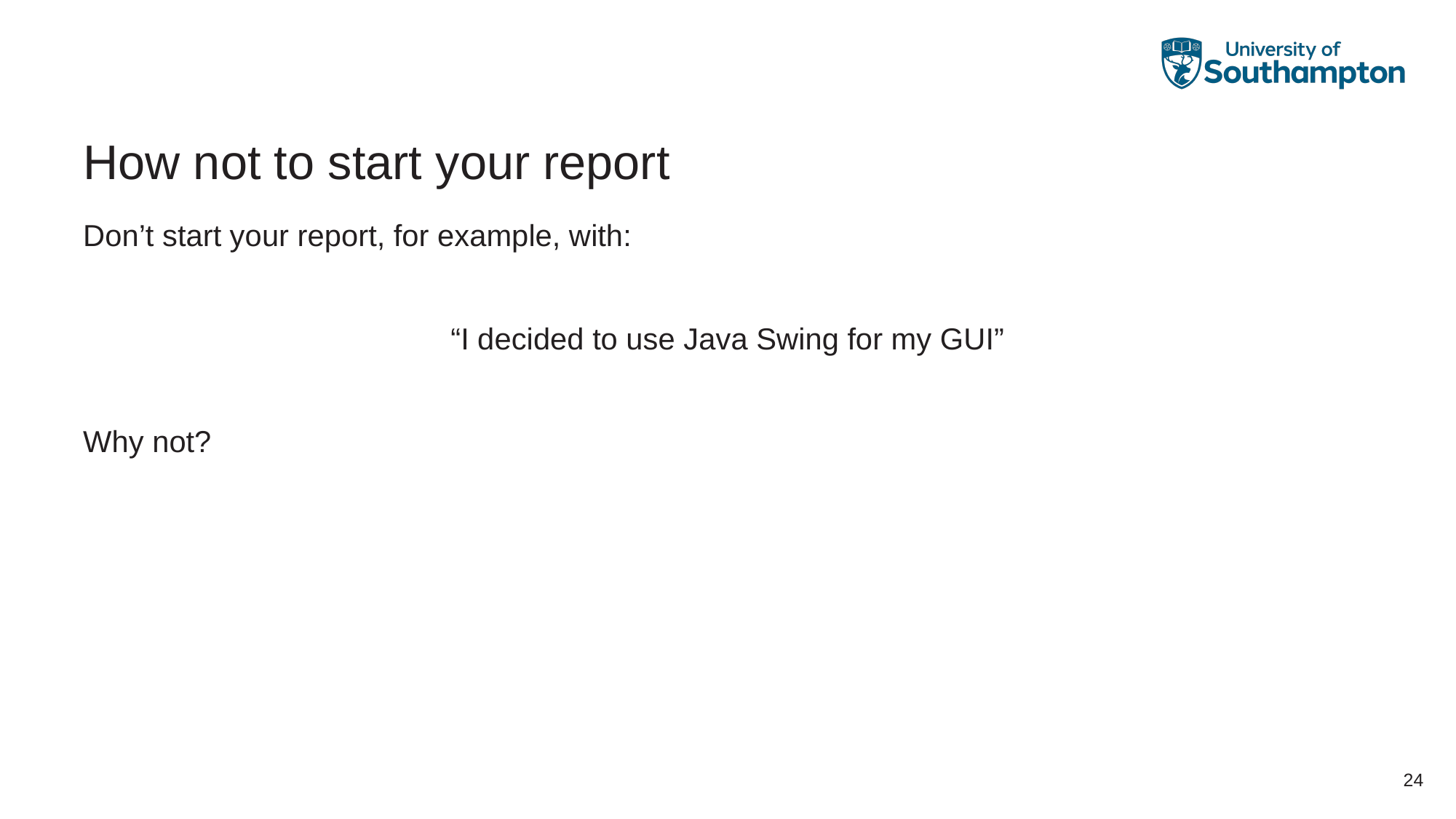

# How not to start your report
Don’t start your report, for example, with:

“I decided to use Java Swing for my GUI”

Why not?